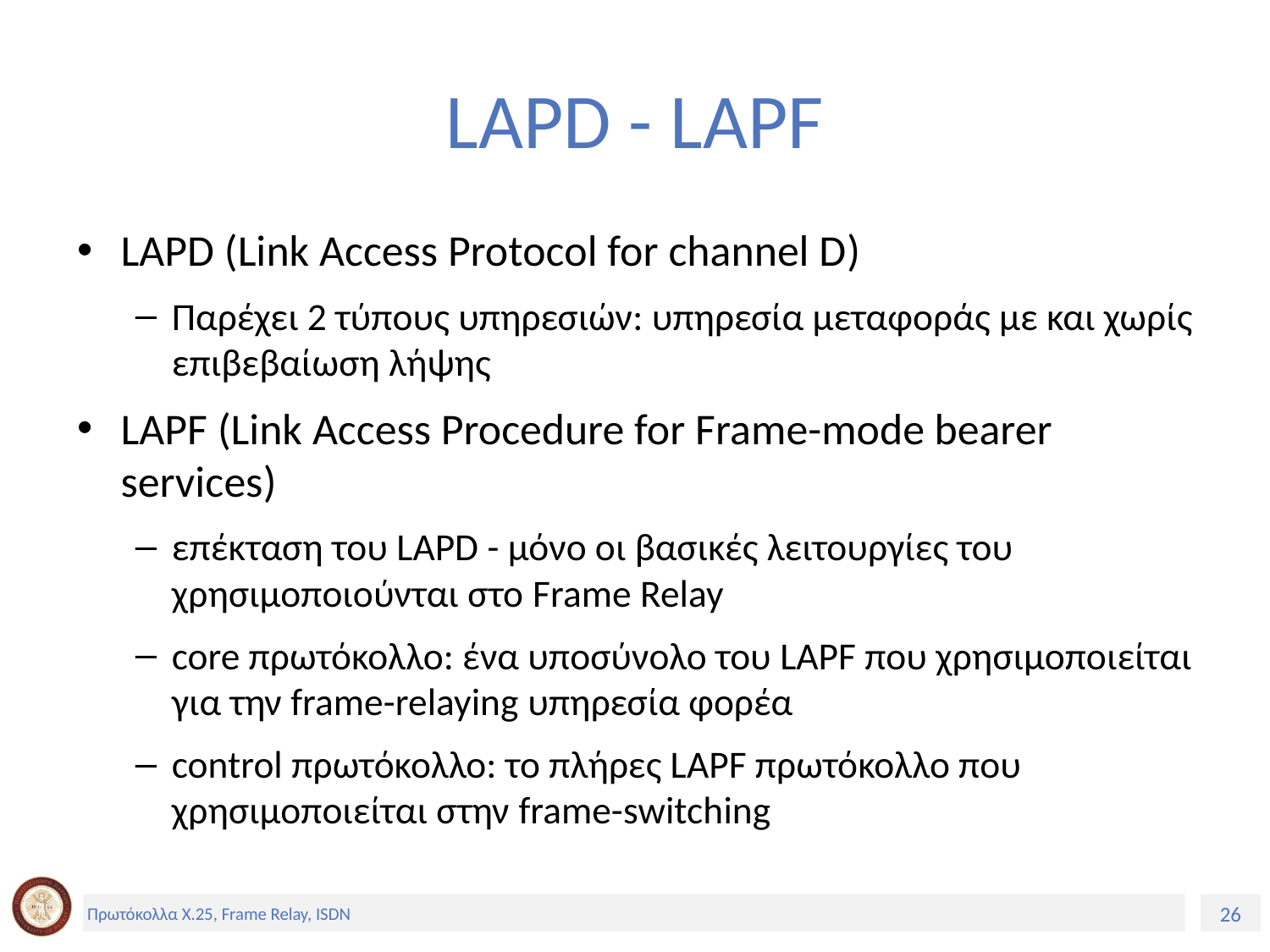

# LAPD - LAPF
LAPD (Link Access Protocol for channel D)
Παρέχει 2 τύπους υπηρεσιών: υπηρεσία μεταφοράς με και χωρίς επιβεβαίωση λήψης
LAPF (Link Access Procedure for Frame-mode bearer services)
επέκταση του LAPD - μόνο οι βασικές λειτουργίες του χρησιμοποιούνται στο Frame Relay
core πρωτόκολλο: ένα υποσύνολο του LAPF που χρησιμοποιείται για την frame-relaying υπηρεσία φορέα
control πρωτόκολλο: το πλήρες LAPF πρωτόκολλο που χρησιμοποιείται στην frame-switching